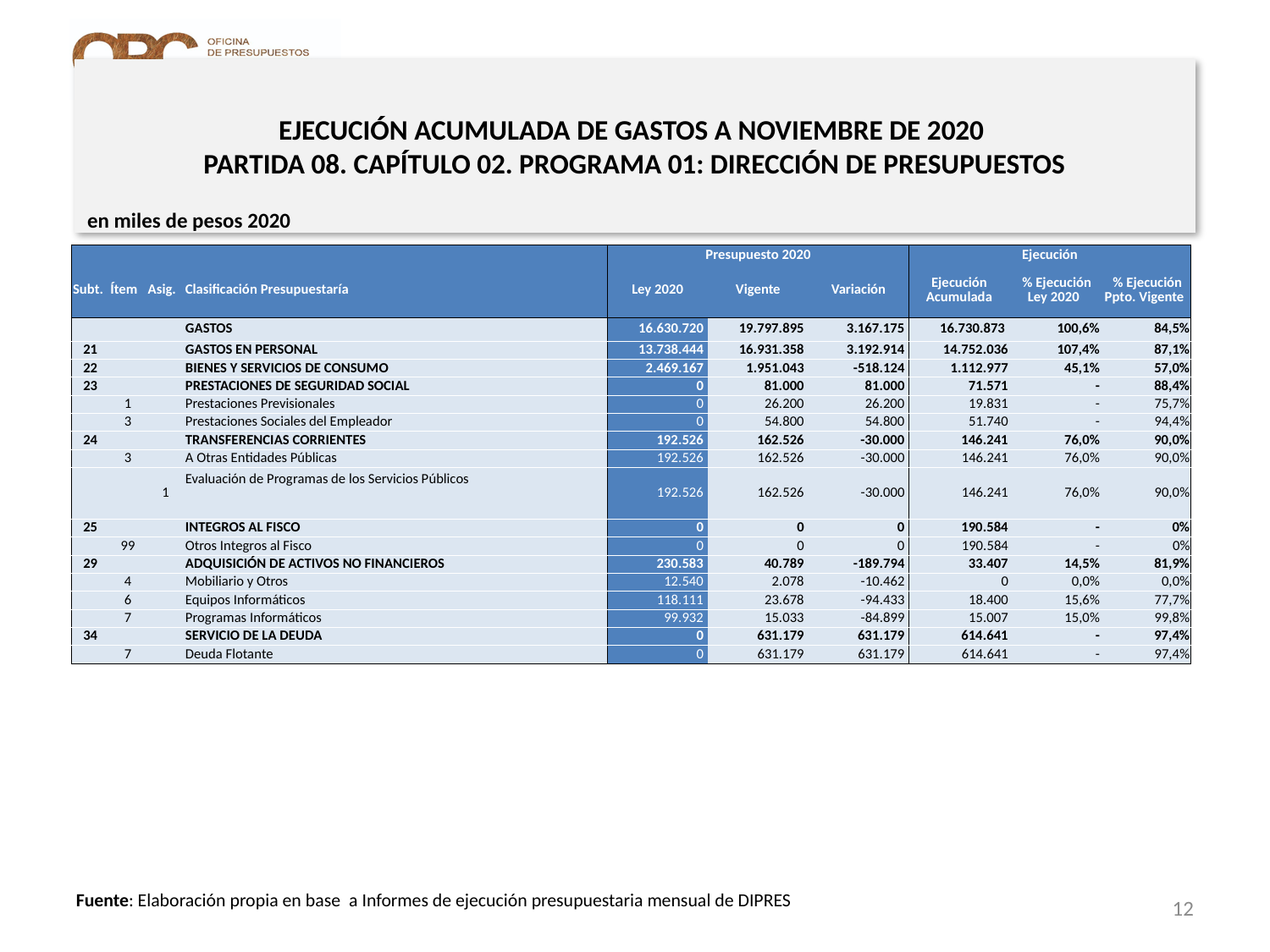

# EJECUCIÓN ACUMULADA DE GASTOS A NOVIEMBRE DE 2020 PARTIDA 08. CAPÍTULO 02. PROGRAMA 01: DIRECCIÓN DE PRESUPUESTOS
en miles de pesos 2020
|  |  |  |  | Presupuesto 2020 |  |  | Ejecución |  |  |
| --- | --- | --- | --- | --- | --- | --- | --- | --- | --- |
| Subt. | Ítem | Asig. | Clasificación Presupuestaría | Ley 2020 | Vigente | Variación | Ejecución Acumulada | % Ejecución Ley 2020 | % Ejecución Ppto. Vigente |
|  |  |  | GASTOS | 16.630.720 | 19.797.895 | 3.167.175 | 16.730.873 | 100,6% | 84,5% |
| 21 |  |  | GASTOS EN PERSONAL | 13.738.444 | 16.931.358 | 3.192.914 | 14.752.036 | 107,4% | 87,1% |
| 22 |  |  | BIENES Y SERVICIOS DE CONSUMO | 2.469.167 | 1.951.043 | -518.124 | 1.112.977 | 45,1% | 57,0% |
| 23 |  |  | PRESTACIONES DE SEGURIDAD SOCIAL | 0 | 81.000 | 81.000 | 71.571 | - | 88,4% |
|  | 1 |  | Prestaciones Previsionales | 0 | 26.200 | 26.200 | 19.831 | - | 75,7% |
|  | 3 |  | Prestaciones Sociales del Empleador | 0 | 54.800 | 54.800 | 51.740 | - | 94,4% |
| 24 |  |  | TRANSFERENCIAS CORRIENTES | 192.526 | 162.526 | -30.000 | 146.241 | 76,0% | 90,0% |
|  | 3 |  | A Otras Entidades Públicas | 192.526 | 162.526 | -30.000 | 146.241 | 76,0% | 90,0% |
|  |  | 1 | Evaluación de Programas de los Servicios Públicos | 192.526 | 162.526 | -30.000 | 146.241 | 76,0% | 90,0% |
| 25 |  |  | INTEGROS AL FISCO | 0 | 0 | 0 | 190.584 | - | 0% |
|  | 99 |  | Otros Integros al Fisco | 0 | 0 | 0 | 190.584 | - | 0% |
| 29 |  |  | ADQUISICIÓN DE ACTIVOS NO FINANCIEROS | 230.583 | 40.789 | -189.794 | 33.407 | 14,5% | 81,9% |
|  | 4 |  | Mobiliario y Otros | 12.540 | 2.078 | -10.462 | 0 | 0,0% | 0,0% |
|  | 6 |  | Equipos Informáticos | 118.111 | 23.678 | -94.433 | 18.400 | 15,6% | 77,7% |
|  | 7 |  | Programas Informáticos | 99.932 | 15.033 | -84.899 | 15.007 | 15,0% | 99,8% |
| 34 |  |  | SERVICIO DE LA DEUDA | 0 | 631.179 | 631.179 | 614.641 | - | 97,4% |
|  | 7 |  | Deuda Flotante | 0 | 631.179 | 631.179 | 614.641 | - | 97,4% |
12